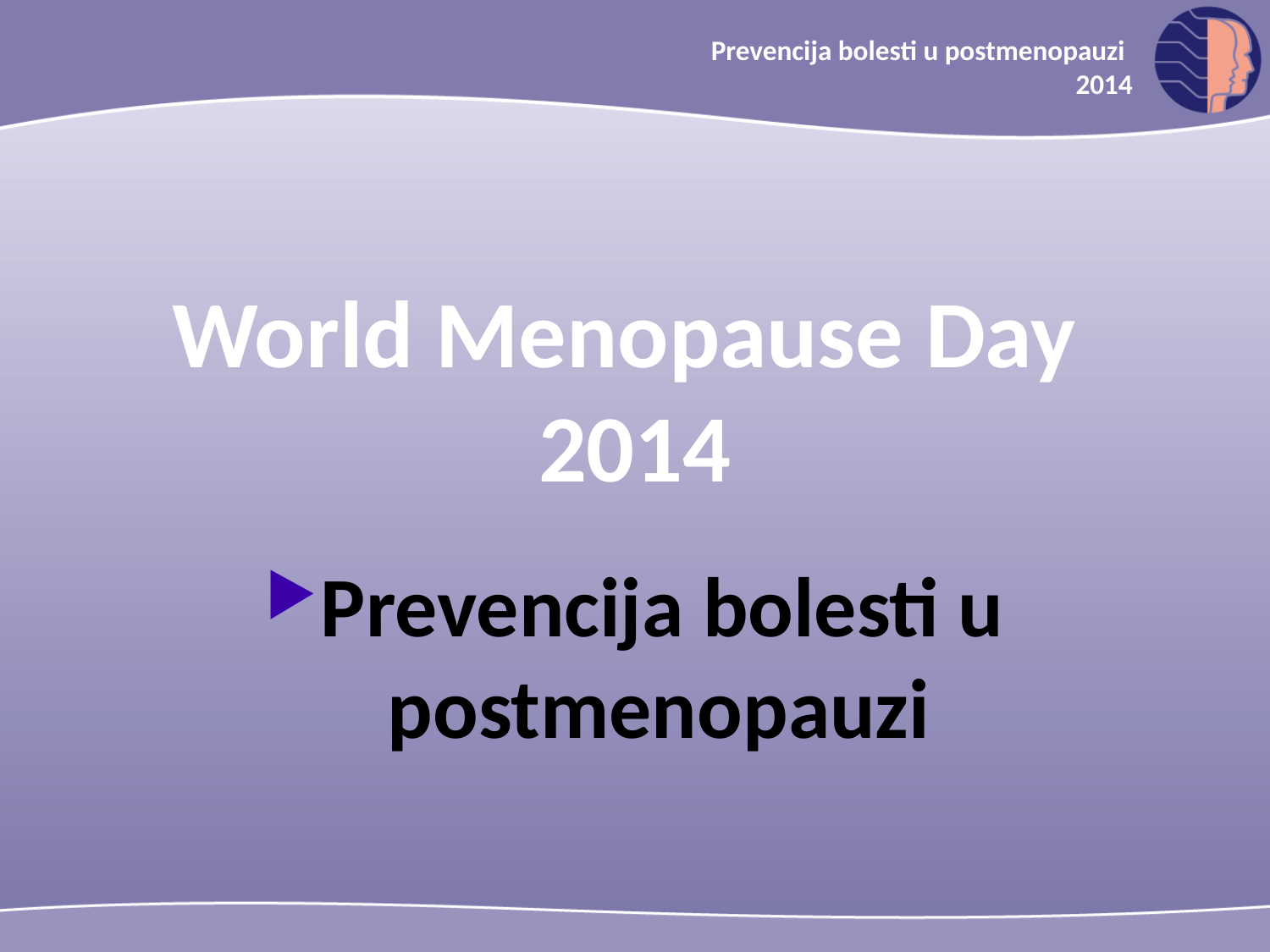

Prevencija bolesti u postmenopauzi
2014
World Menopause Day
2014
Prevencija bolesti u postmenopauzi